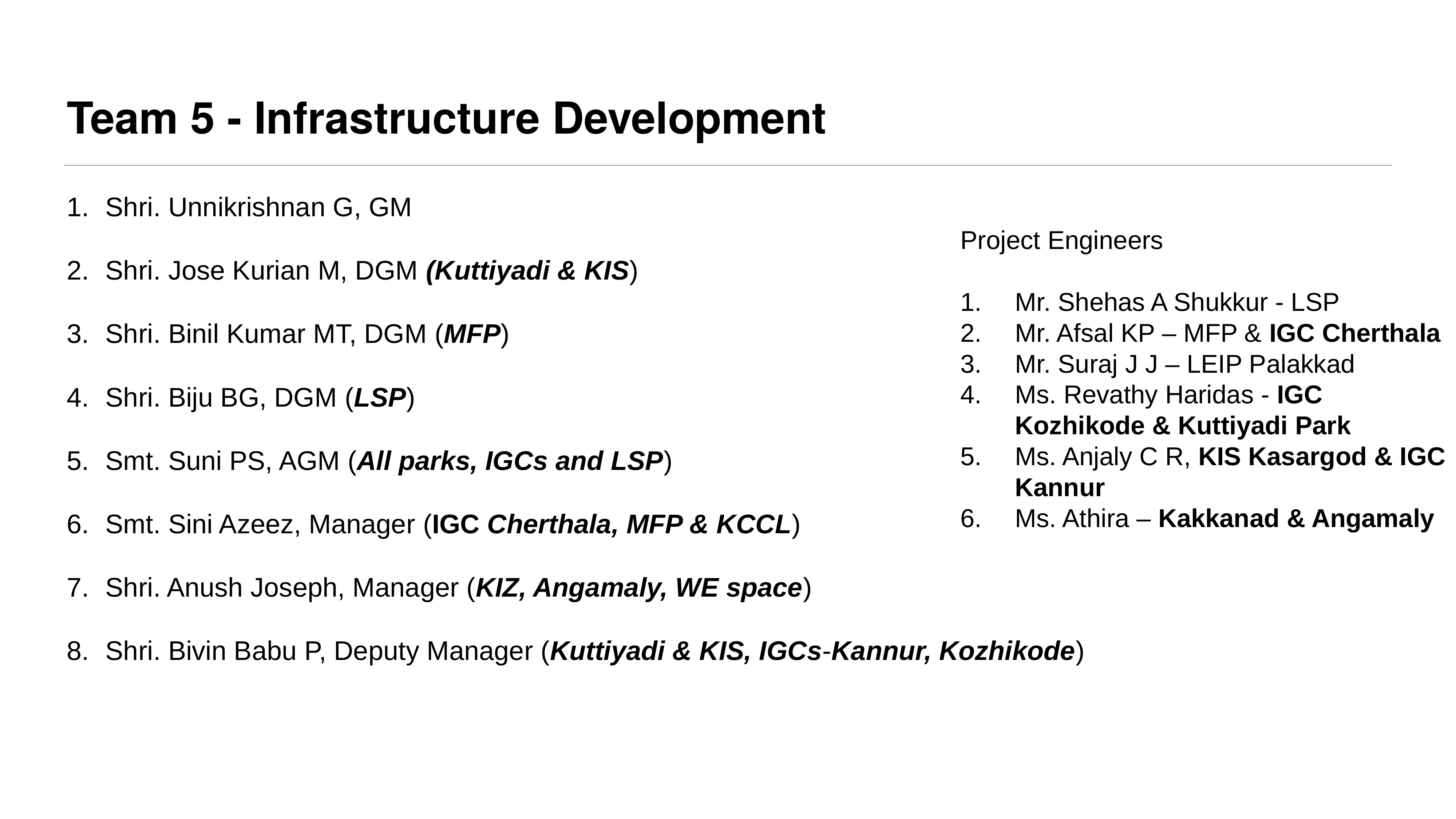

# Team 5 - Infrastructure Development
Shri. Unnikrishnan G, GM
Shri. Jose Kurian M, DGM (Kuttiyadi & KIS)
Shri. Binil Kumar MT, DGM (MFP)
Shri. Biju BG, DGM (LSP)
Smt. Suni PS, AGM (All parks, IGCs and LSP)
Smt. Sini Azeez, Manager (IGC Cherthala, MFP & KCCL)
Shri. Anush Joseph, Manager (KIZ, Angamaly, WE space)
Shri. Bivin Babu P, Deputy Manager (Kuttiyadi & KIS, IGCs-Kannur, Kozhikode)
Project Engineers

Mr. Shehas A Shukkur - LSP
Mr. Afsal KP – MFP & IGC Cherthala
Mr. Suraj J J – LEIP Palakkad
Ms. Revathy Haridas - IGC Kozhikode & Kuttiyadi Park
Ms. Anjaly C R, KIS Kasargod & IGC Kannur
Ms. Athira – Kakkanad & Angamaly